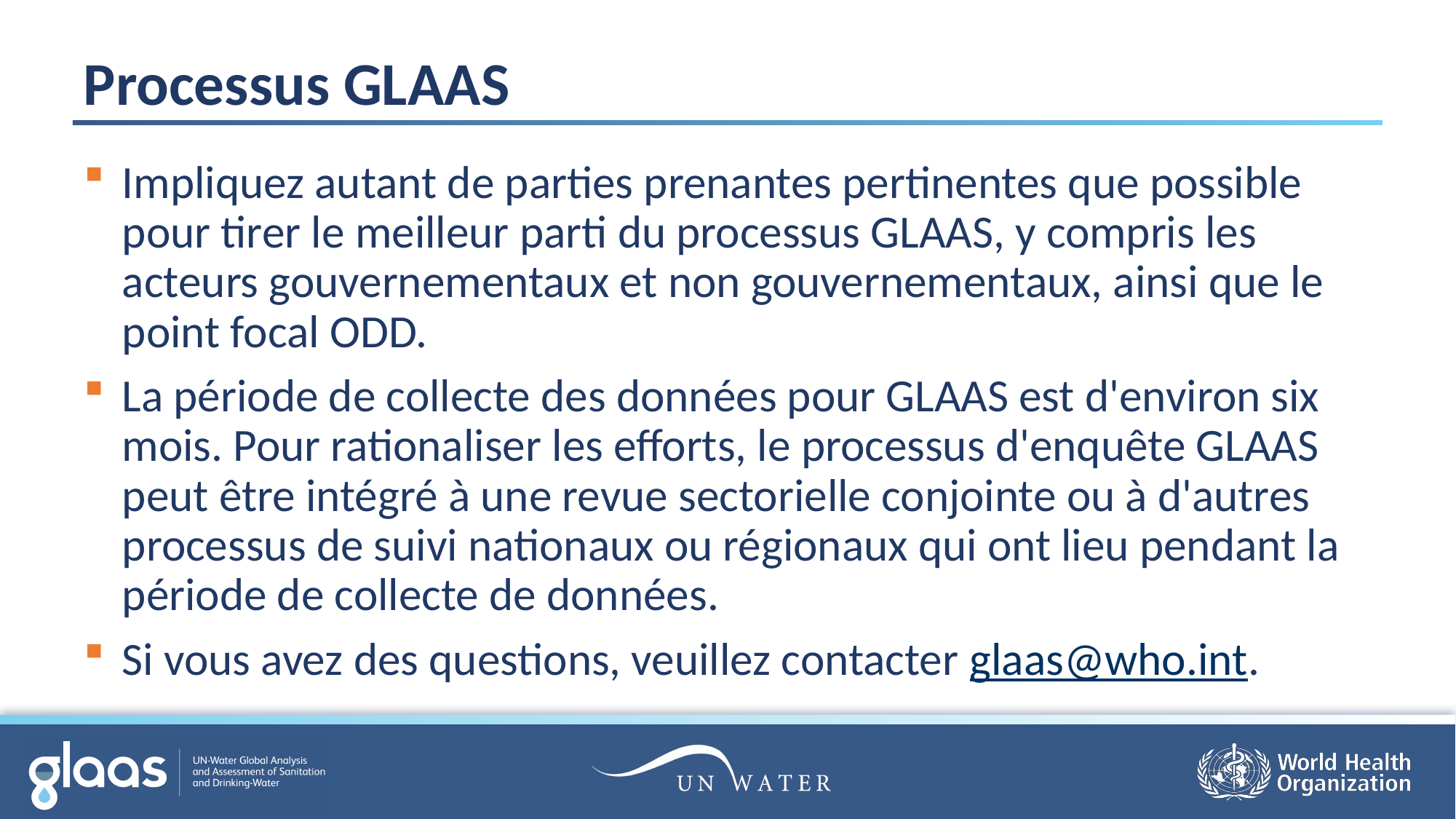

# Processus GLAAS
Impliquez autant de parties prenantes pertinentes que possible pour tirer le meilleur parti du processus GLAAS, y compris les acteurs gouvernementaux et non gouvernementaux, ainsi que le point focal ODD.
La période de collecte des données pour GLAAS est d'environ six mois. Pour rationaliser les efforts, le processus d'enquête GLAAS peut être intégré à une revue sectorielle conjointe ou à d'autres processus de suivi nationaux ou régionaux qui ont lieu pendant la période de collecte de données.
Si vous avez des questions, veuillez contacter glaas@who.int.